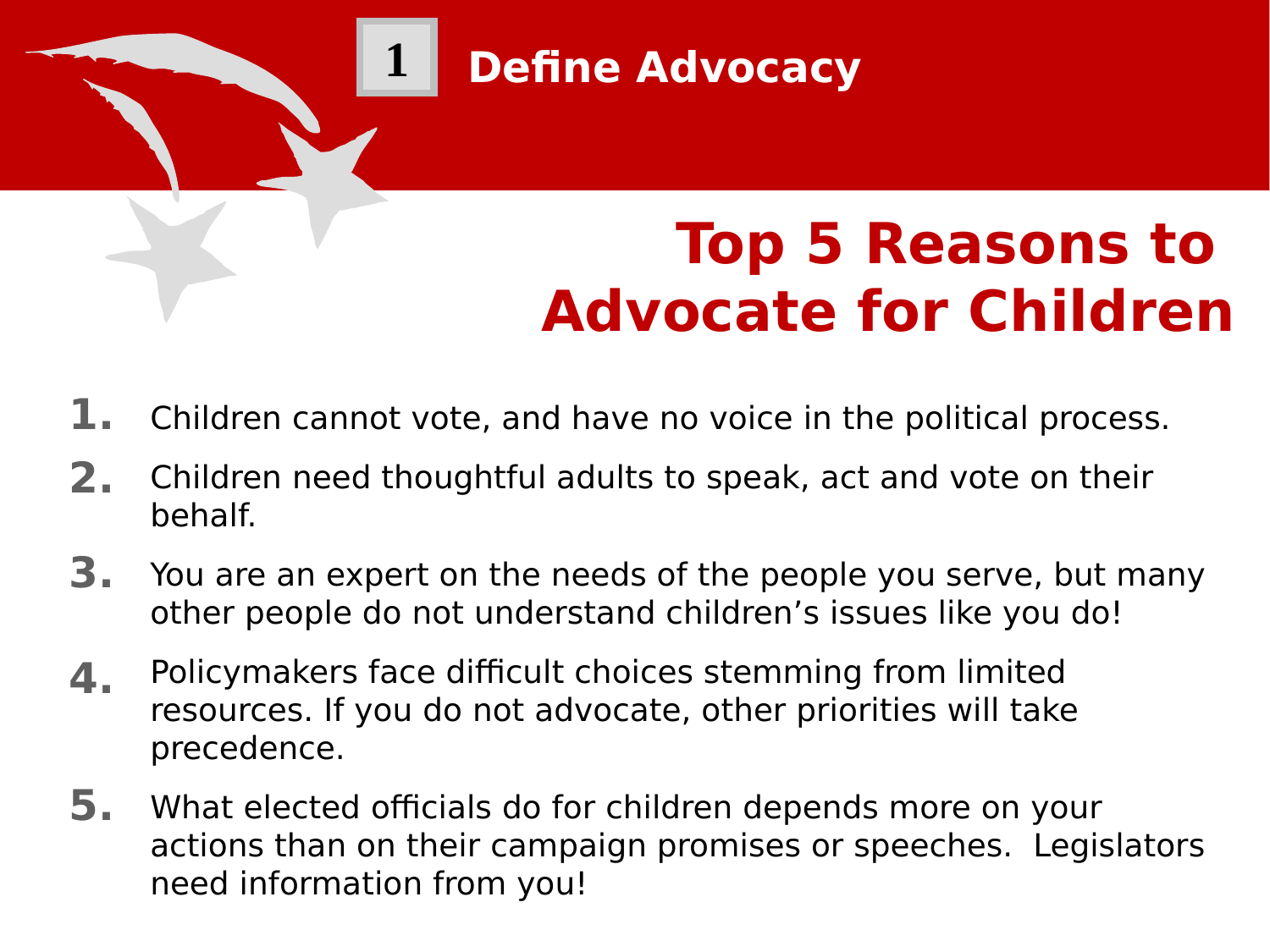

1
Define Advocacy
Top 5 Reasons to
Advocate for Children
1.
Children cannot vote, and have no voice in the political process.
Children need thoughtful adults to speak, act and vote on their behalf.
You are an expert on the needs of the people you serve, but many other people do not understand children’s issues like you do!
Policymakers face difficult choices stemming from limited resources. If you do not advocate, other priorities will take precedence.
What elected officials do for children depends more on your actions than on their campaign promises or speeches.  Legislators need information from you!
2.
3.
4.
5.